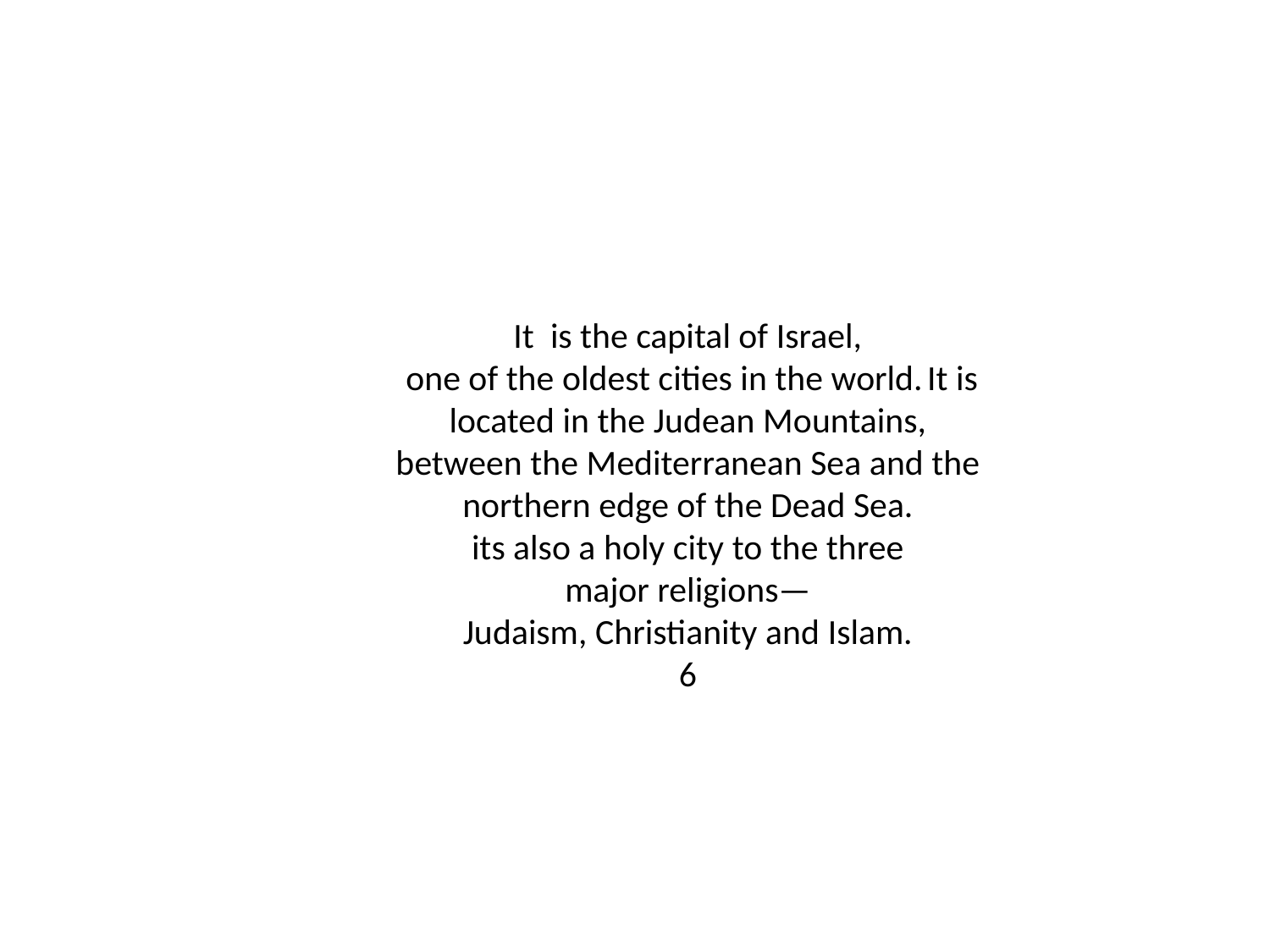

It  is the capital of Israel,
 one of the oldest cities in the world. It is located in the Judean Mountains, between the Mediterranean Sea and the northern edge of the Dead Sea.
its also a holy city to the three major religions—
Judaism, Christianity and Islam.
6